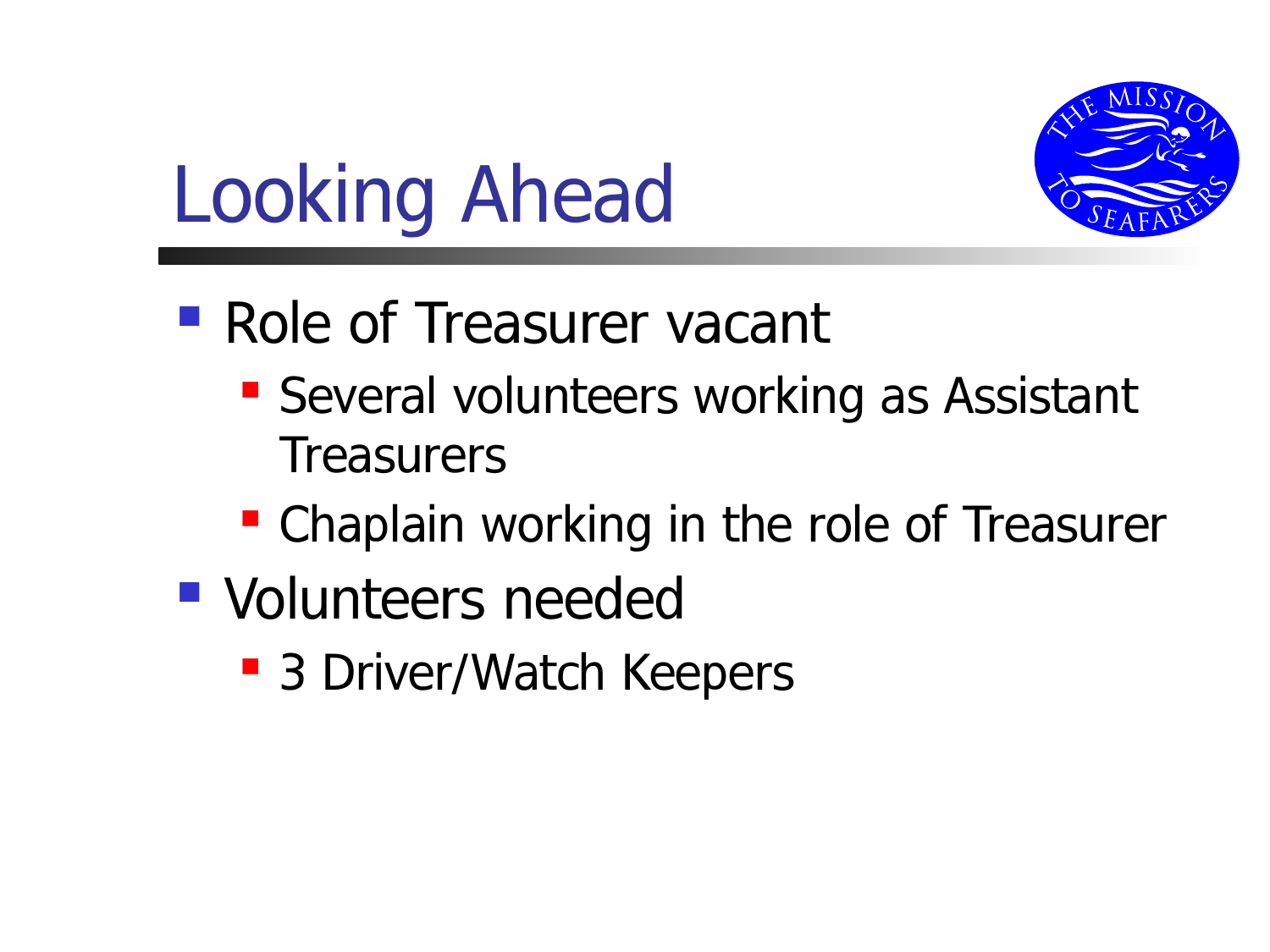

# Looking Ahead
Role of Treasurer vacant
Several volunteers working as Assistant Treasurers
Chaplain working in the role of Treasurer
Volunteers needed
3 Driver/Watch Keepers